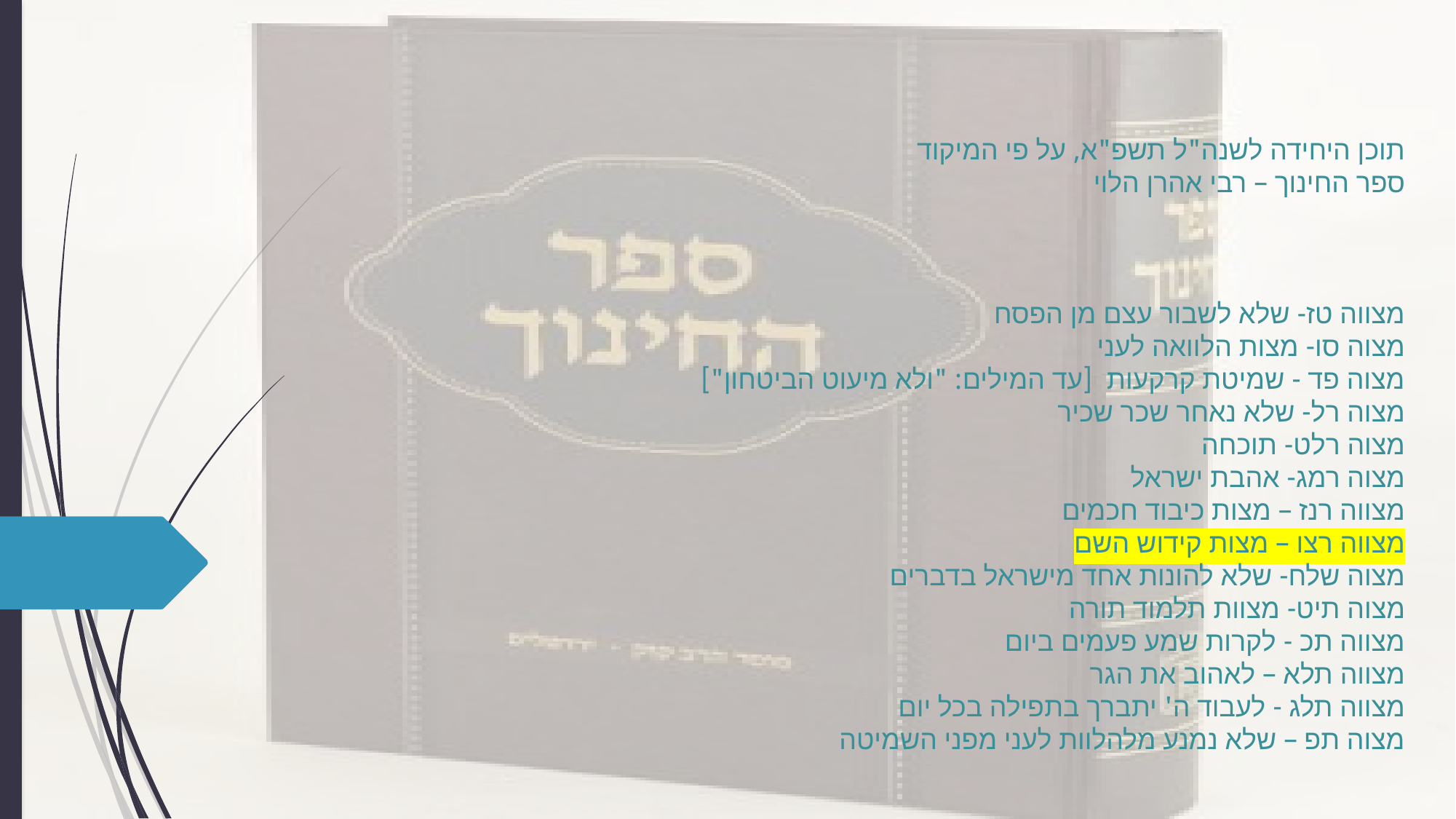

# תוכן היחידה לשנה"ל תשפ"א, על פי המיקוד ספר החינוך – רבי אהרן הלוי מצווה טז- שלא לשבור עצם מן הפסח מצוה סו- מצות הלוואה לעני מצוה פד - שמיטת קרקעות  [עד המילים: "ולא מיעוט הביטחון"] מצוה רל- שלא נאחר שכר שכיר מצוה רלט- תוכחה מצוה רמג- אהבת ישראל מצווה רנז – מצות כיבוד חכמים מצווה רצו – מצות קידוש השם מצוה שלח- שלא להונות אחד מישראל בדברים מצוה תיט- מצוות תלמוד תורה מצווה תכ - לקרות שמע פעמים ביום מצווה תלא – לאהוב את הגר מצווה תלג - לעבוד ה' יתברך בתפילה בכל יום מצוה תפ – שלא נמנע מלהלוות לעני מפני השמיטה